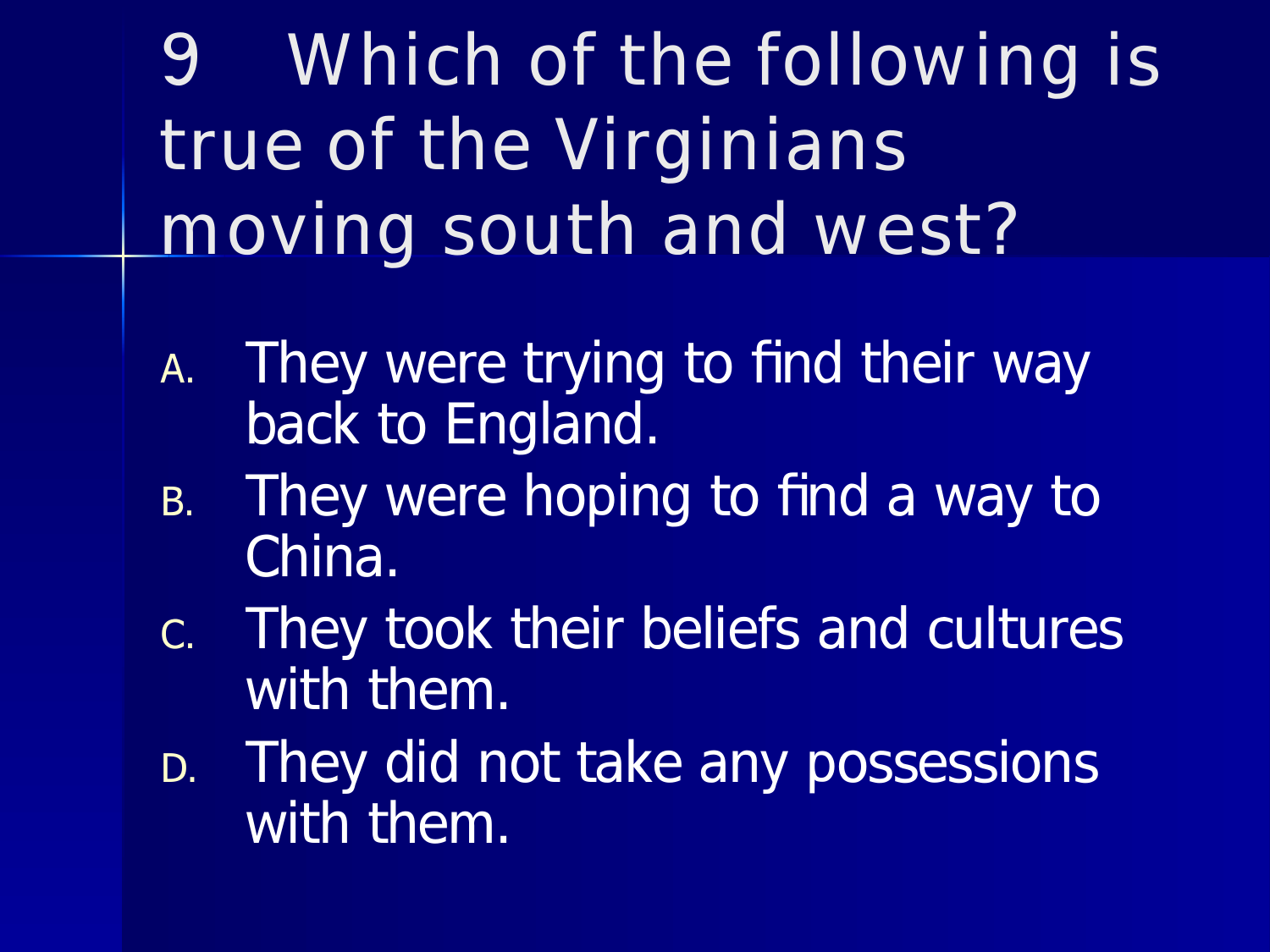

# 9	Which of the following is true of the Virginians moving south and west?
They were trying to find their way back to England.
They were hoping to find a way to China.
They took their beliefs and cultures with them.
They did not take any possessions with them.